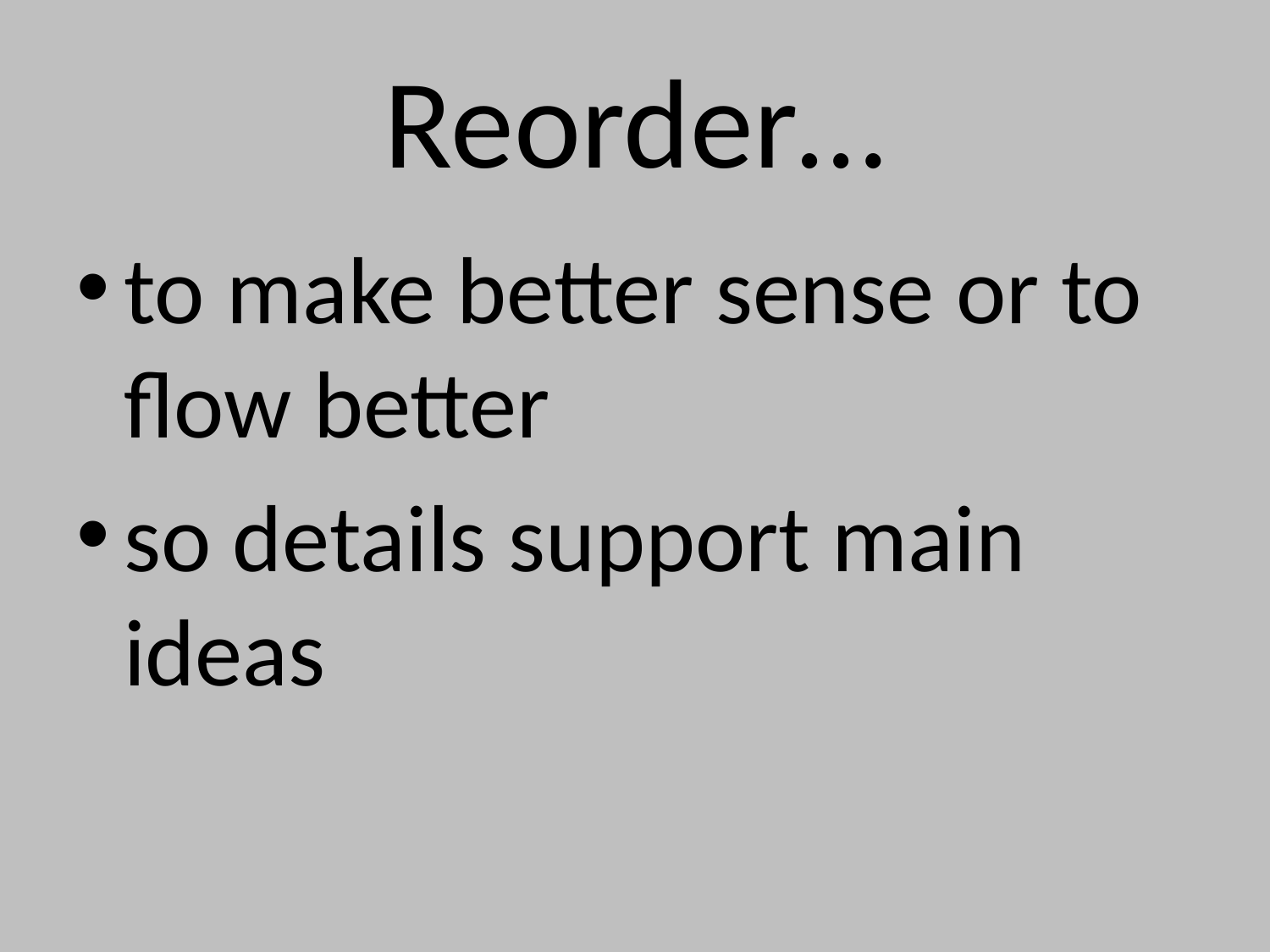

# Reorder…
to make better sense or to flow better
so details support main ideas